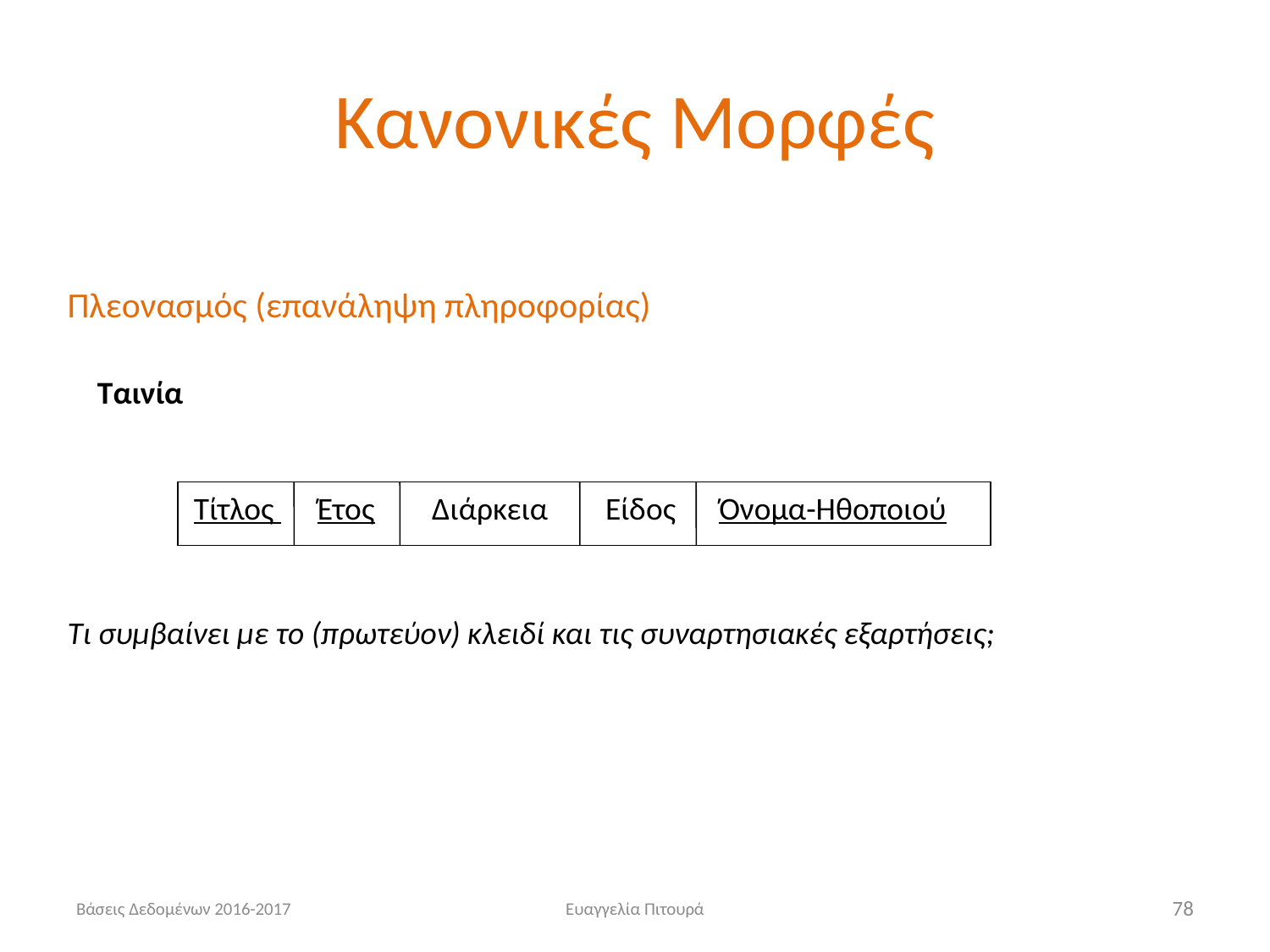

# Κανονικές Μορφές
Πλεονασμός (επανάληψη πληροφορίας)
Ταινία
  Τίτλος      Έτος        Διάρκεια        Είδος      Όνομα-Ηθοποιού

Τι συμβαίνει με το (πρωτεύον) κλειδί και τις συναρτησιακές εξαρτήσεις;
Βάσεις Δεδομένων 2016-2017
Ευαγγελία Πιτουρά
78